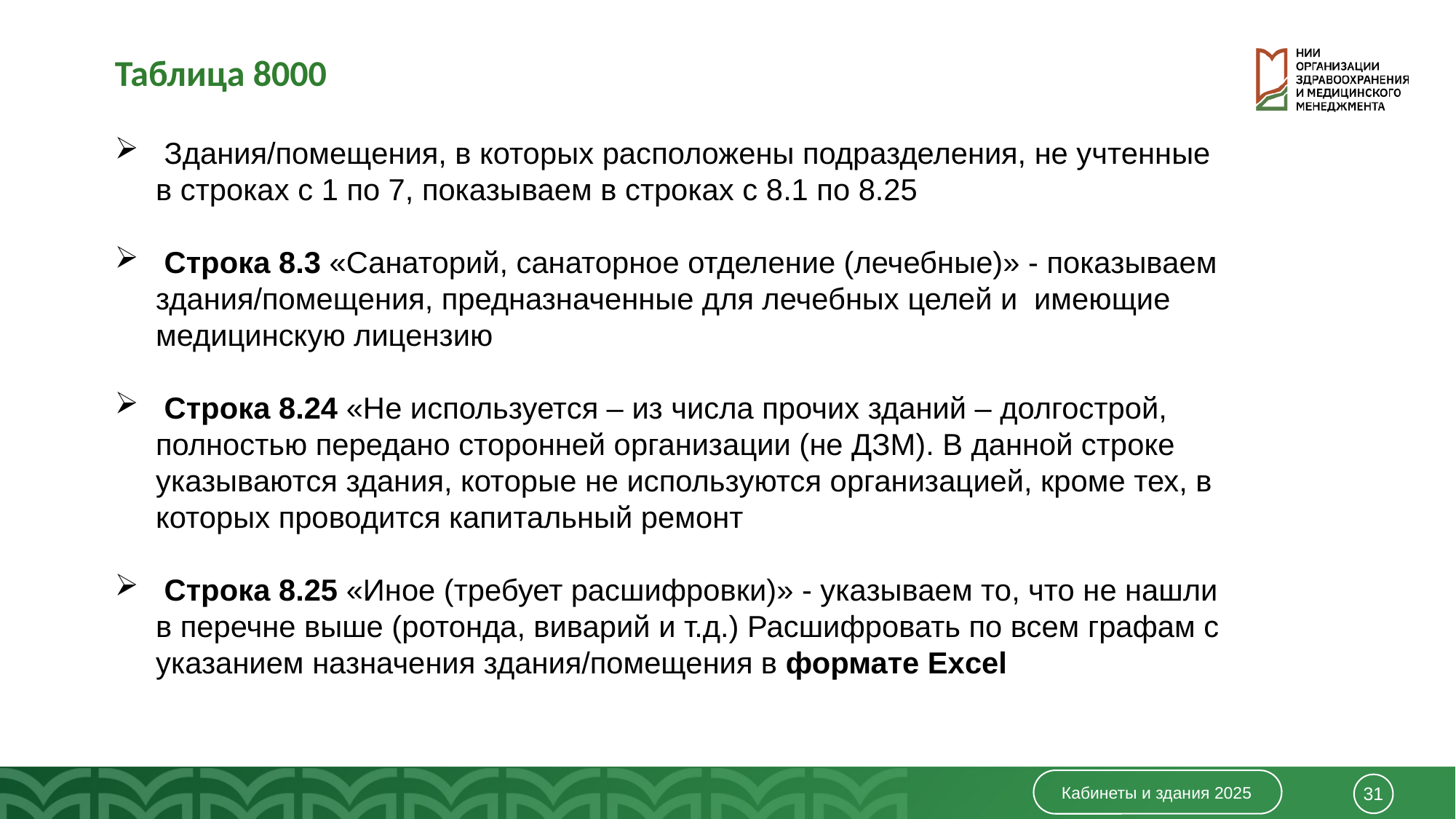

Таблица 8000
 Здания/помещения, в которых расположены подразделения, не учтенные в строках с 1 по 7, показываем в строках с 8.1 по 8.25

 Строка 8.3 «Санаторий, санаторное отделение (лечебные)» - показываем здания/помещения, предназначенные для лечебных целей и  имеющие медицинскую лицензию

 Строка 8.24 «Не используется – из числа прочих зданий – долгострой, полностью передано сторонней организации (не ДЗМ). В данной строке указываются здания, которые не используются организацией, кроме тех, в которых проводится капитальный ремонт

 Строка 8.25 «Иное (требует расшифровки)» - указываем то, что не нашли в перечне выше (ротонда, виварий и т.д.) Расшифровать по всем графам с указанием назначения здания/помещения в формате Excel
Кабинеты и здания 2025